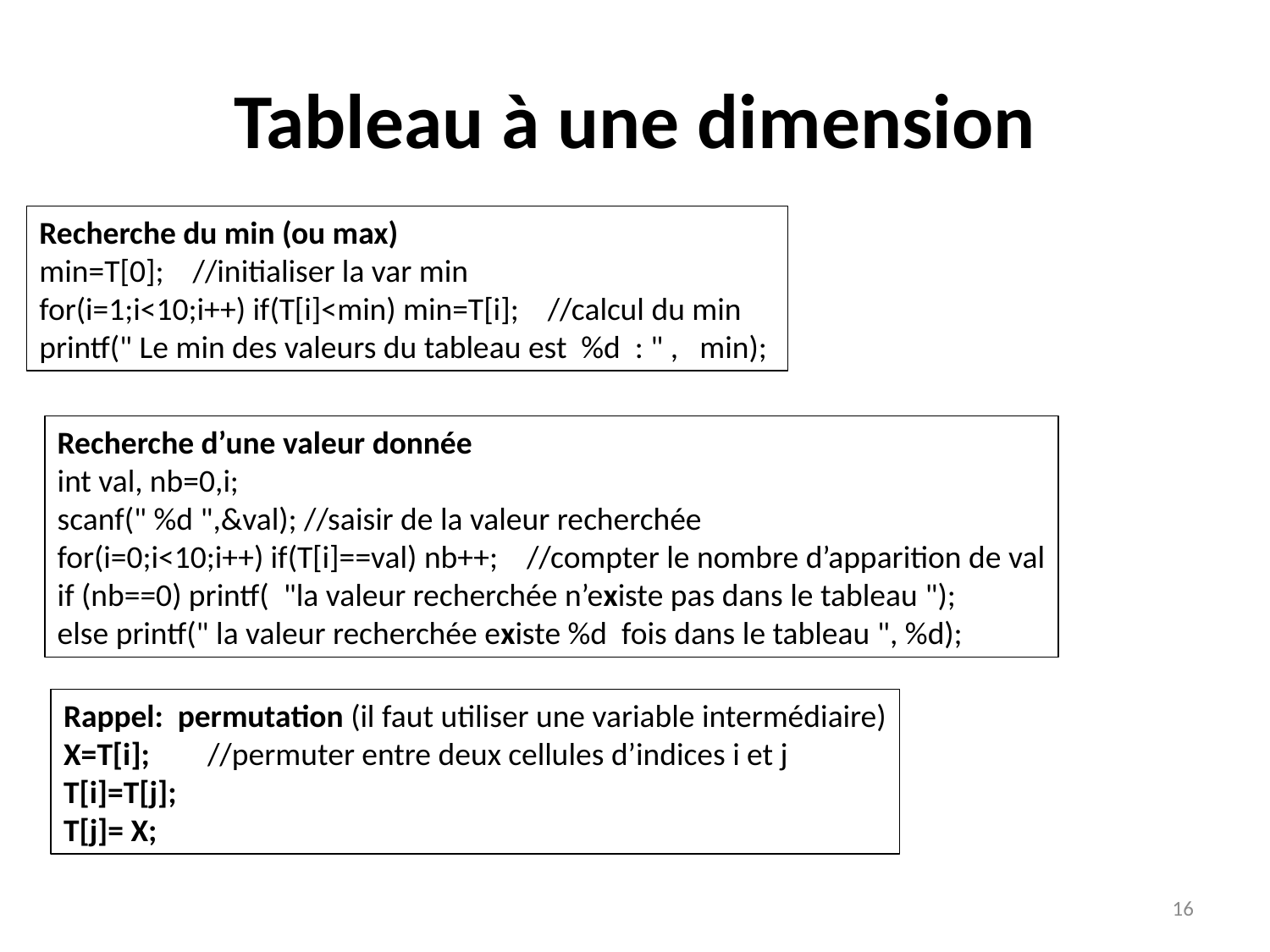

# Tableau à une dimension
Recherche du min (ou max)
min=T[0];    //initialiser la var min
for(i=1;i<10;i++) if(T[i]<min) min=T[i];    //calcul du min
printf(" Le min des valeurs du tableau est  %d  : " ,   min);
Recherche d’une valeur donnée
int val, nb=0,i;
scanf(" %d ",&val); //saisir de la valeur recherchée
for(i=0;i<10;i++) if(T[i]==val) nb++;    //compter le nombre d’apparition de val
if (nb==0) printf(  "la valeur recherchée n’existe pas dans le tableau ");
else printf(" la valeur recherchée existe %d  fois dans le tableau ", %d);
Rappel:  permutation (il faut utiliser une variable intermédiaire)
X=T[i];        //permuter entre deux cellules d’indices i et j
T[i]=T[j];
T[j]= x;
16